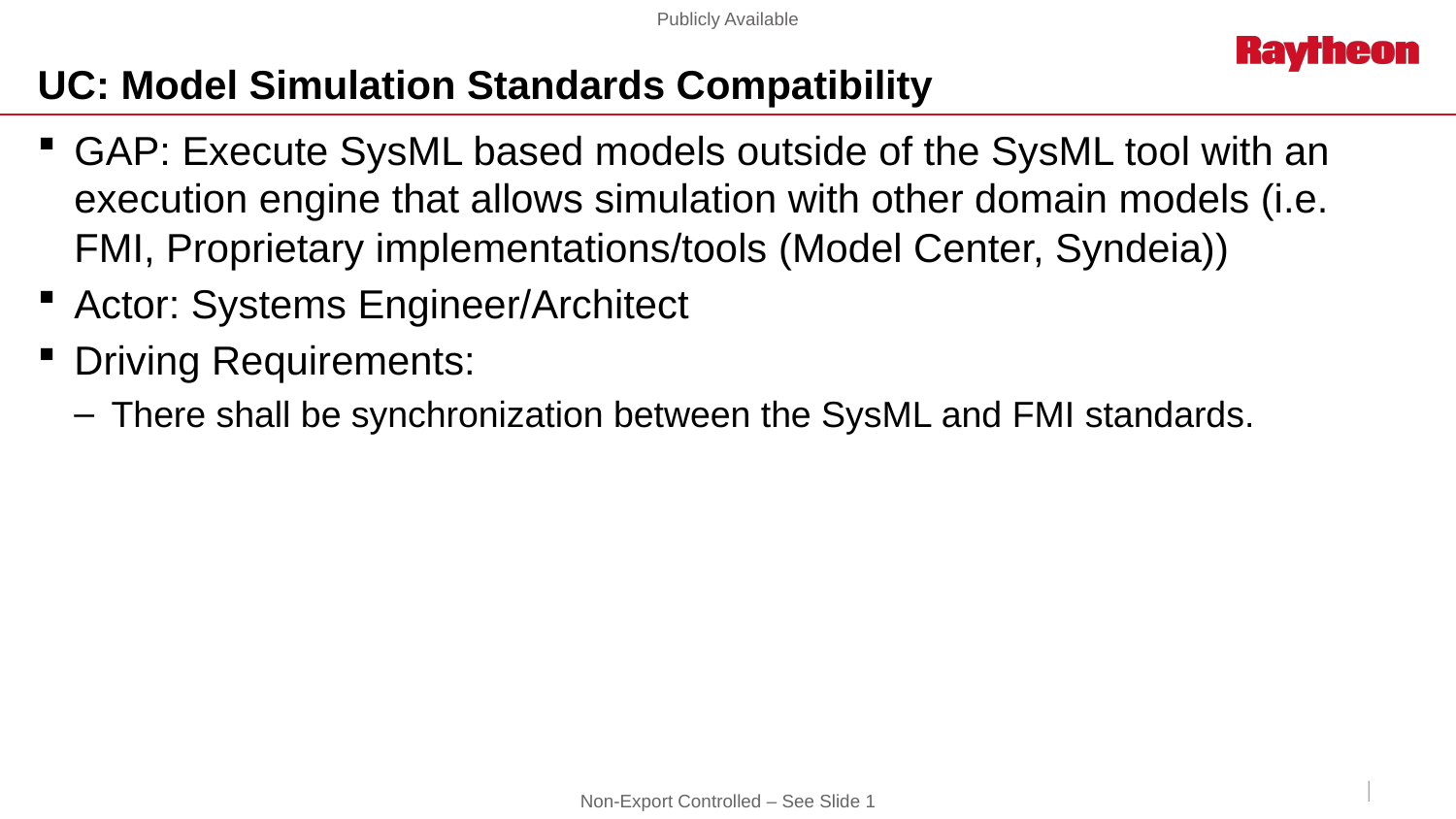

# UC: Model Simulation Standards Compatibility
GAP: Execute SysML based models outside of the SysML tool with an execution engine that allows simulation with other domain models (i.e. FMI, Proprietary implementations/tools (Model Center, Syndeia))
Actor: Systems Engineer/Architect
Driving Requirements:
There shall be synchronization between the SysML and FMI standards.